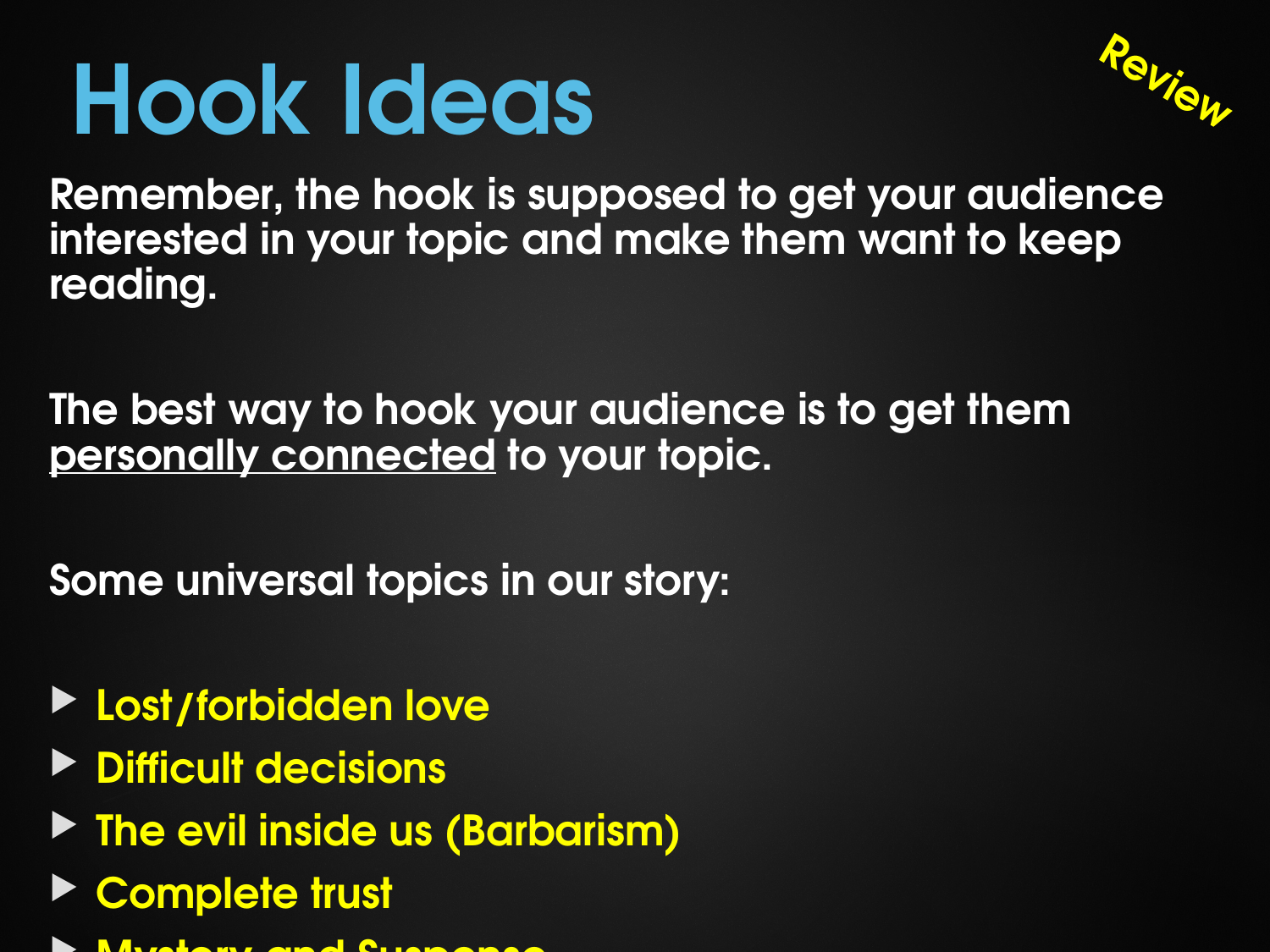

# Hook Ideas
Review
Remember, the hook is supposed to get your audience interested in your topic and make them want to keep reading.

The best way to hook your audience is to get them personally connected to your topic.

Some universal topics in our story:

Lost/forbidden love
Difficult decisions
The evil inside us (Barbarism)
Complete trust
Mystery and Suspense